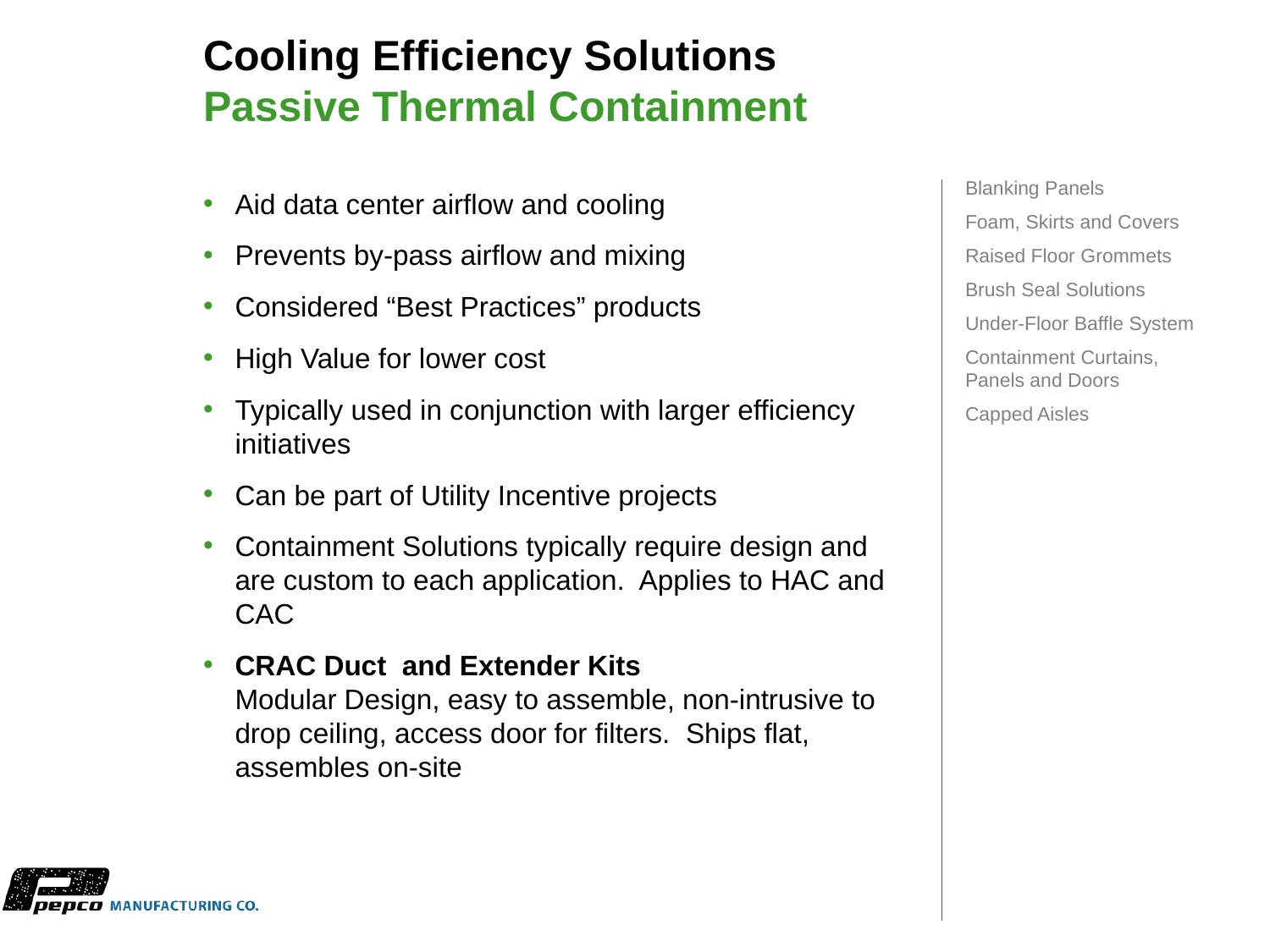

# Cooling Efficiency Solutions Passive Thermal Containment
Blanking Panels
Foam, Skirts and Covers
Raised Floor Grommets
Brush Seal Solutions
Under-Floor Baffle System
Containment Curtains,
Panels and Doors
Capped Aisles
Aid data center airflow and cooling
Prevents by-pass airflow and mixing
Considered “Best Practices” products
High Value for lower cost
Typically used in conjunction with larger efficiency initiatives
Can be part of Utility Incentive projects
Containment Solutions typically require design and are custom to each application.  Applies to HAC and CAC
CRAC Duct  and Extender Kits
Modular Design, easy to assemble, non-intrusive to drop ceiling, access door for filters.  Ships flat, assembles on-site